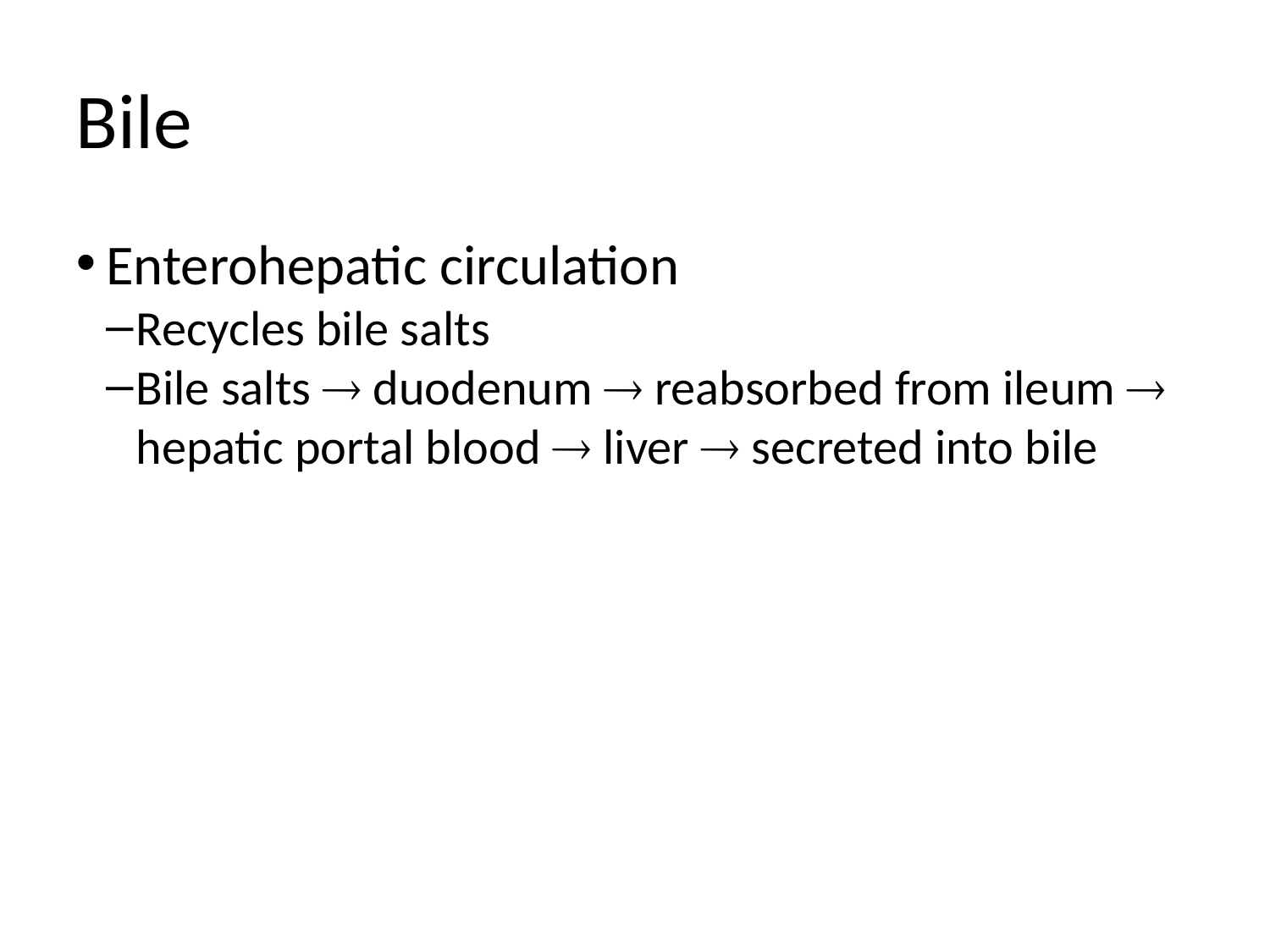

Bile
Enterohepatic circulation
Recycles bile salts
Bile salts → duodenum → reabsorbed from ileum → hepatic portal blood → liver → secreted into bile